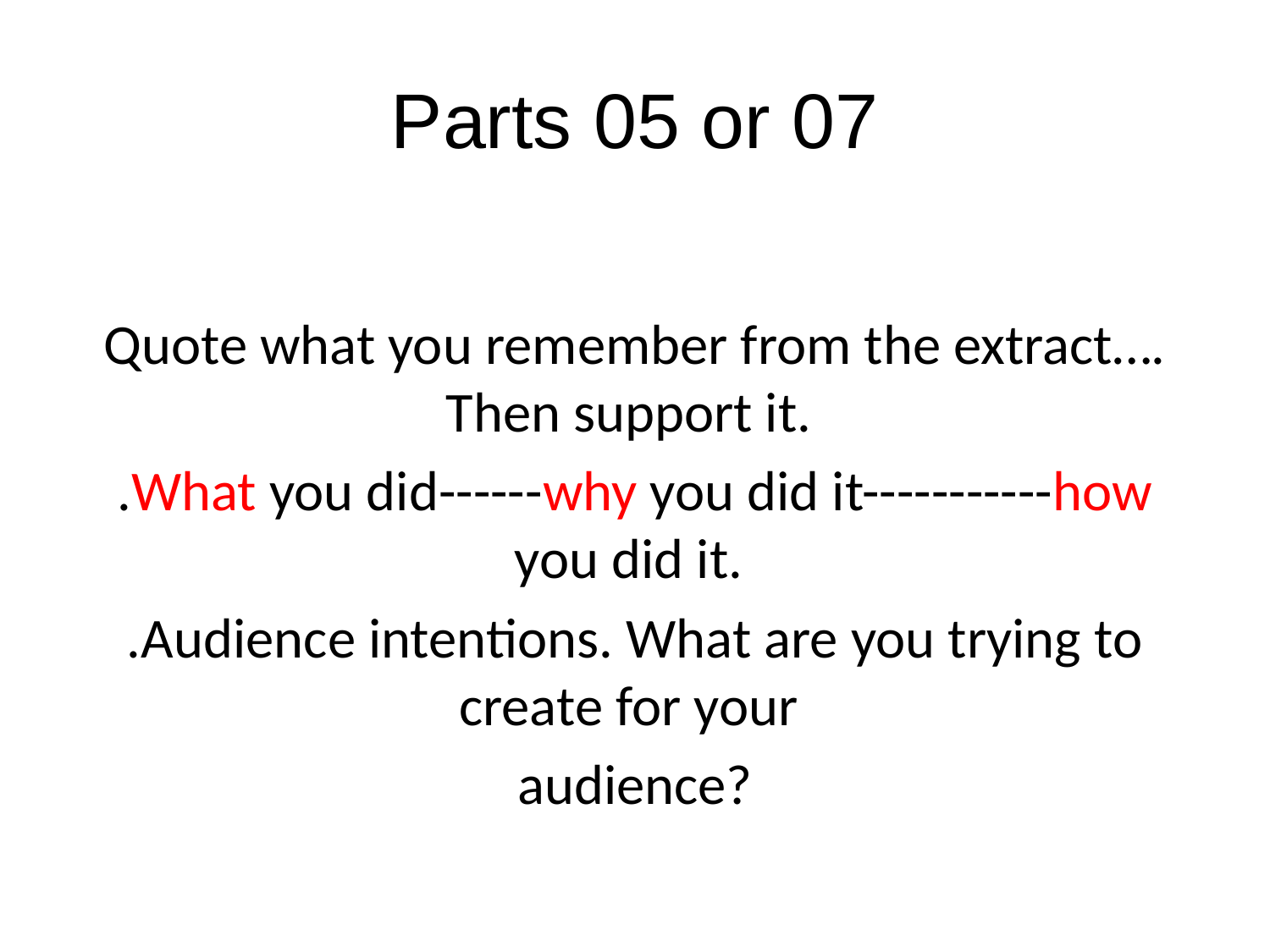

# Parts 05 or 07

Quote what you remember from the extract…. Then support it.
.What you did------why you did it-----------how you did it.
.Audience intentions. What are you trying to create for your
audience?